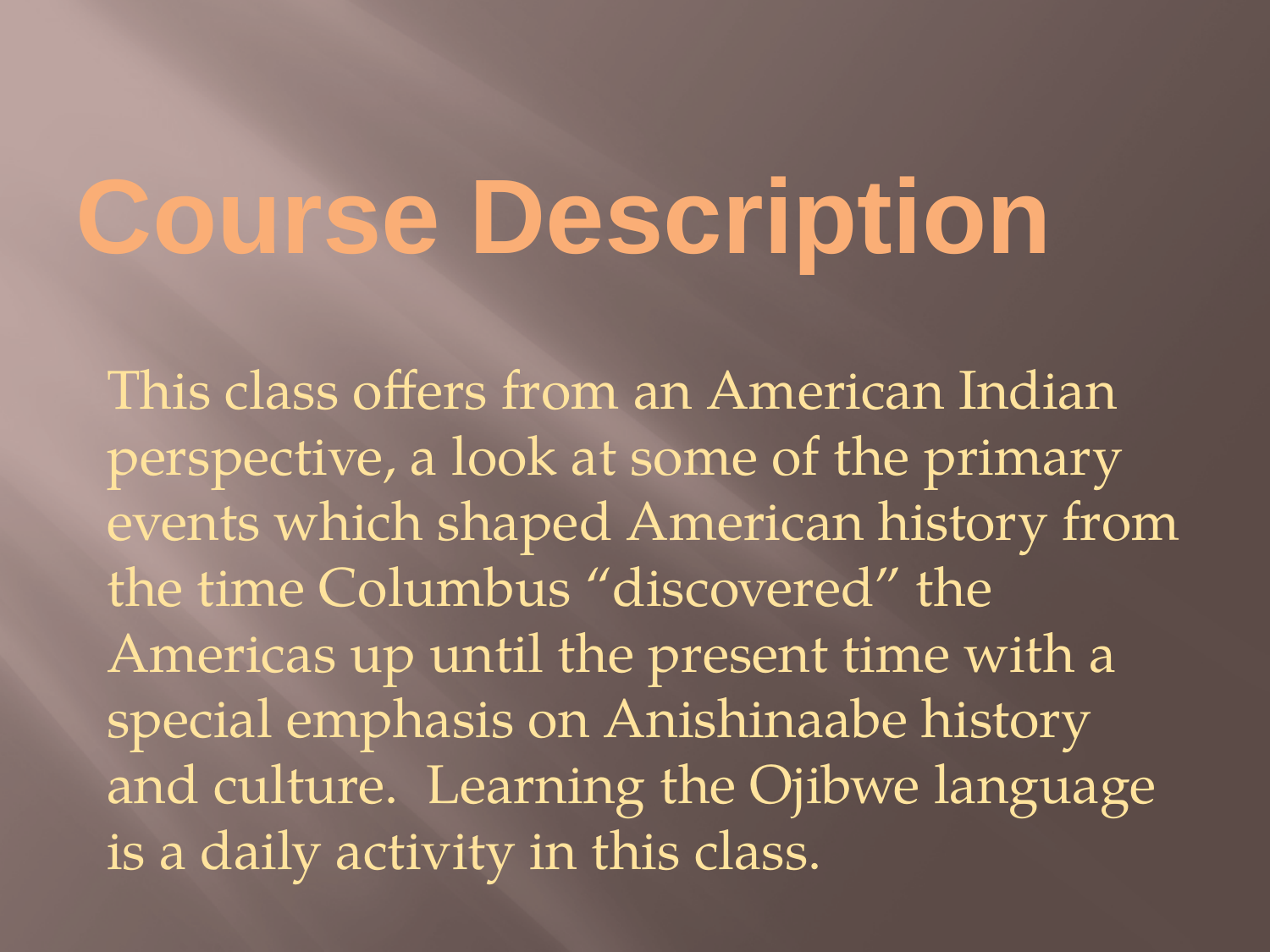

# Course Description
This class offers from an American Indian perspective, a look at some of the primary events which shaped American history from the time Columbus “discovered” the Americas up until the present time with a special emphasis on Anishinaabe history and culture.  Learning the Ojibwe language is a daily activity in this class.